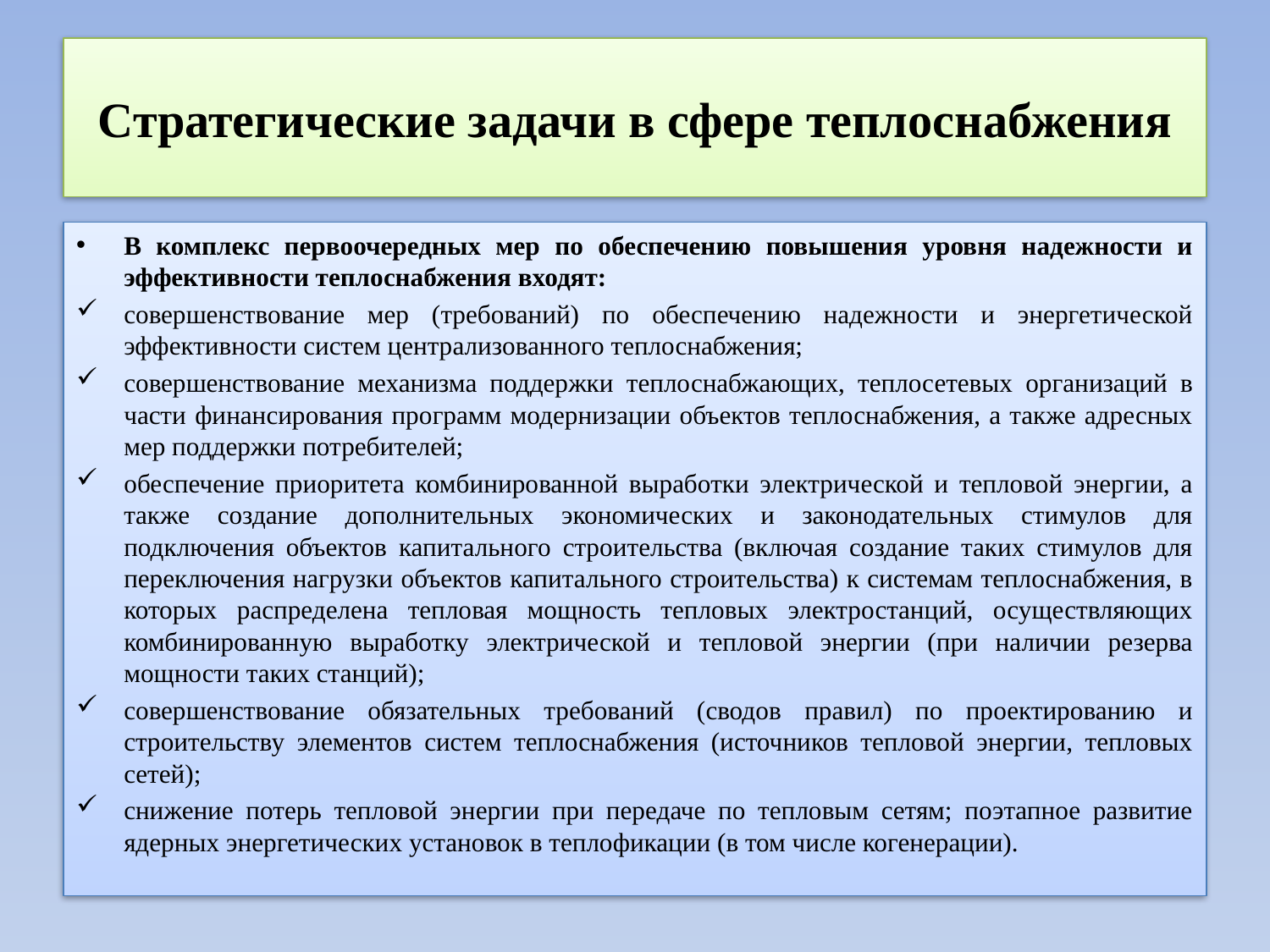

# Стратегические задачи в сфере теплоснабжения
В комплекс первоочередных мер по обеспечению повышения уровня надежности и эффективности теплоснабжения входят:
совершенствование мер (требований) по обеспечению надежности и энергетической эффективности систем централизованного теплоснабжения;
совершенствование механизма поддержки теплоснабжающих, теплосетевых организаций в части финансирования программ модернизации объектов теплоснабжения, а также адресных мер поддержки потребителей;
обеспечение приоритета комбинированной выработки электрической и тепловой энергии, а также создание дополнительных экономических и законодательных стимулов для подключения объектов капитального строительства (включая создание таких стимулов для переключения нагрузки объектов капитального строительства) к системам теплоснабжения, в которых распределена тепловая мощность тепловых электростанций, осуществляющих комбинированную выработку электрической и тепловой энергии (при наличии резерва мощности таких станций);
совершенствование обязательных требований (сводов правил) по проектированию и строительству элементов систем теплоснабжения (источников тепловой энергии, тепловых сетей);
снижение потерь тепловой энергии при передаче по тепловым сетям; поэтапное развитие ядерных энергетических установок в теплофикации (в том числе когенерации).